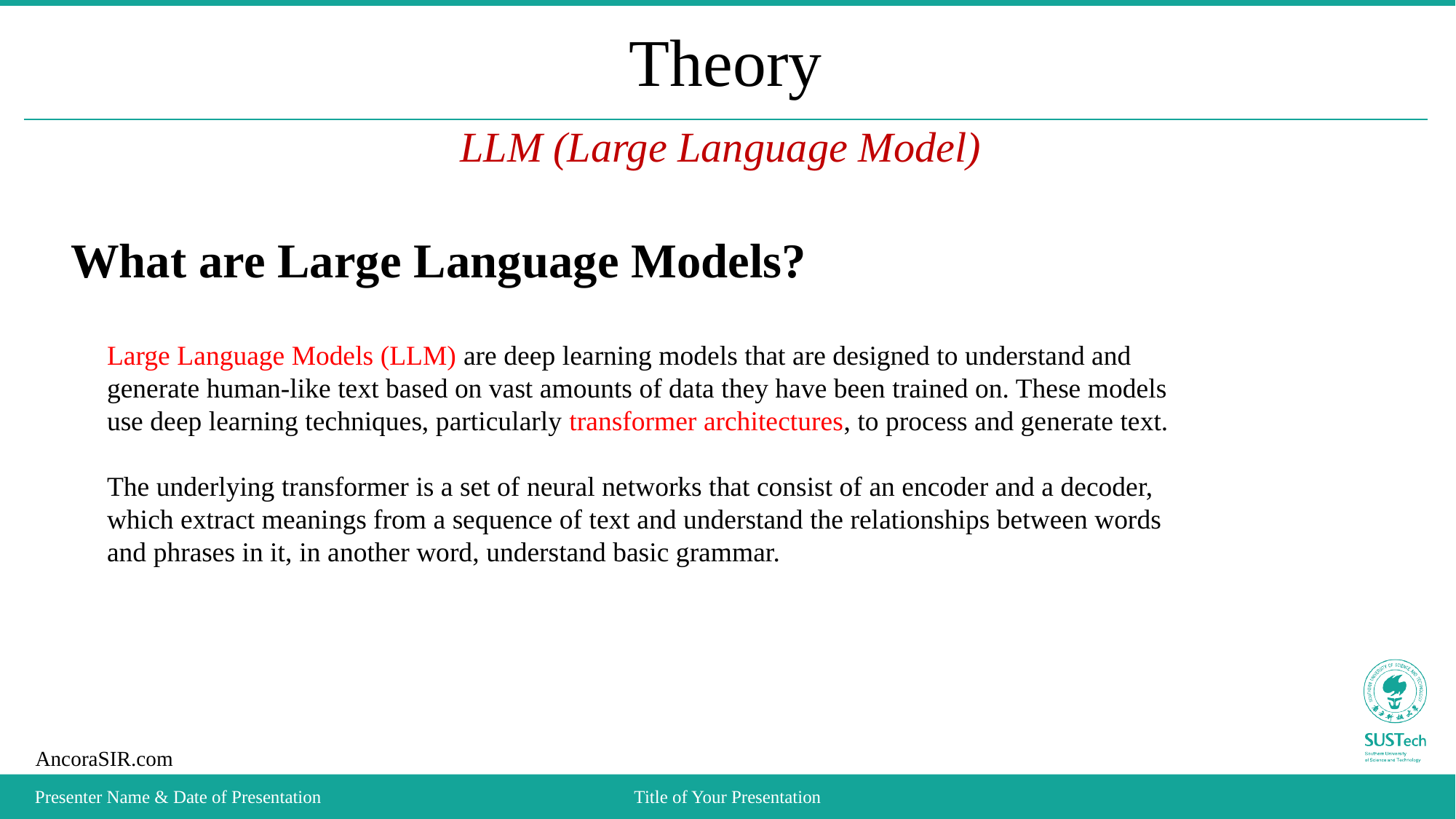

# Theory
LLM (Large Language Model)
What are Large Language Models?
Large Language Models (LLM) are deep learning models that are designed to understand and generate human-like text based on vast amounts of data they have been trained on. These models use deep learning techniques, particularly transformer architectures, to process and generate text.

The underlying transformer is a set of neural networks that consist of an encoder and a decoder, which extract meanings from a sequence of text and understand the relationships between words and phrases in it, in another word, understand basic grammar.
Presenter Name & Date of Presentation
Title of Your Presentation
7